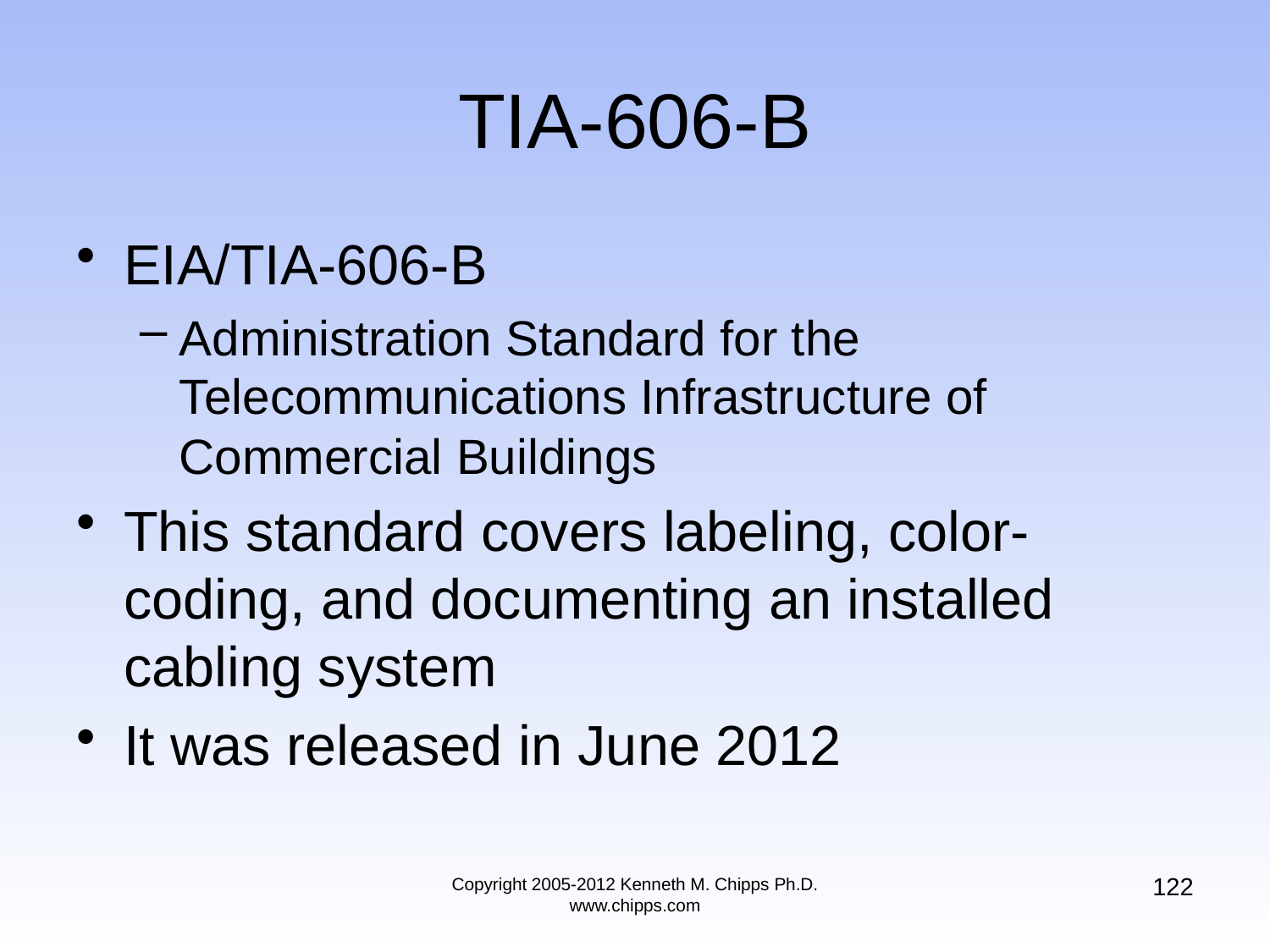

# TIA-606-B
EIA/TIA-606-B
Administration Standard for the Telecommunications Infrastructure of Commercial Buildings
This standard covers labeling, color-coding, and documenting an installed cabling system
It was released in June 2012
122
Copyright 2005-2012 Kenneth M. Chipps Ph.D. www.chipps.com